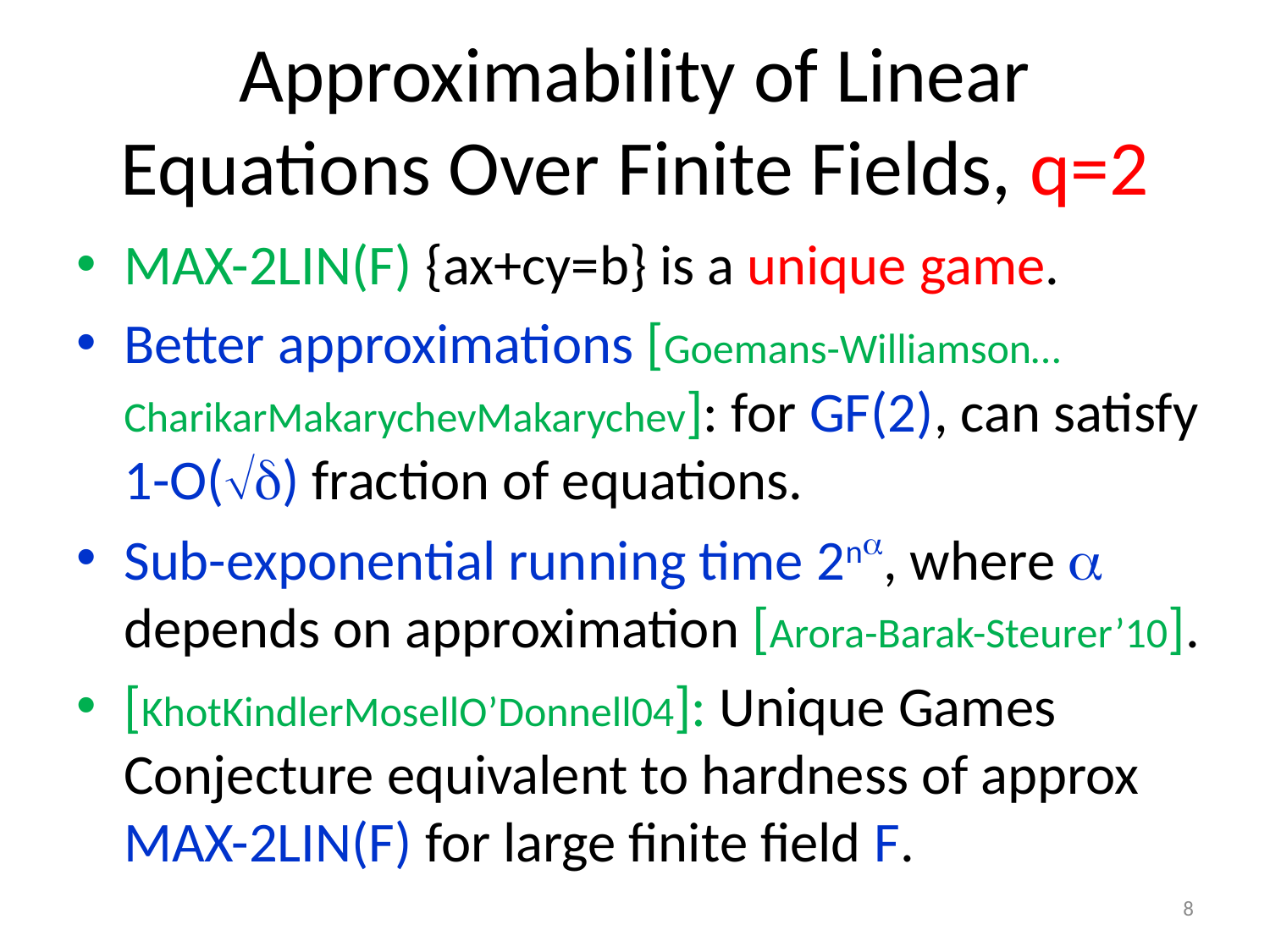

# Approximability of Linear Equations Over Finite Fields, q=2
MAX-2LIN(F) {ax+cy=b} is a unique game.
Better approximations [Goemans-Williamson… CharikarMakarychevMakarychev]: for GF(2), can satisfy 1-O(√δ) fraction of equations.
Sub-exponential running time 2nα, where α depends on approximation [Arora-Barak-Steurer’10].
[KhotKindlerMosellO’Donnell04]: Unique Games Conjecture equivalent to hardness of approx MAX-2LIN(F) for large finite field F.
8